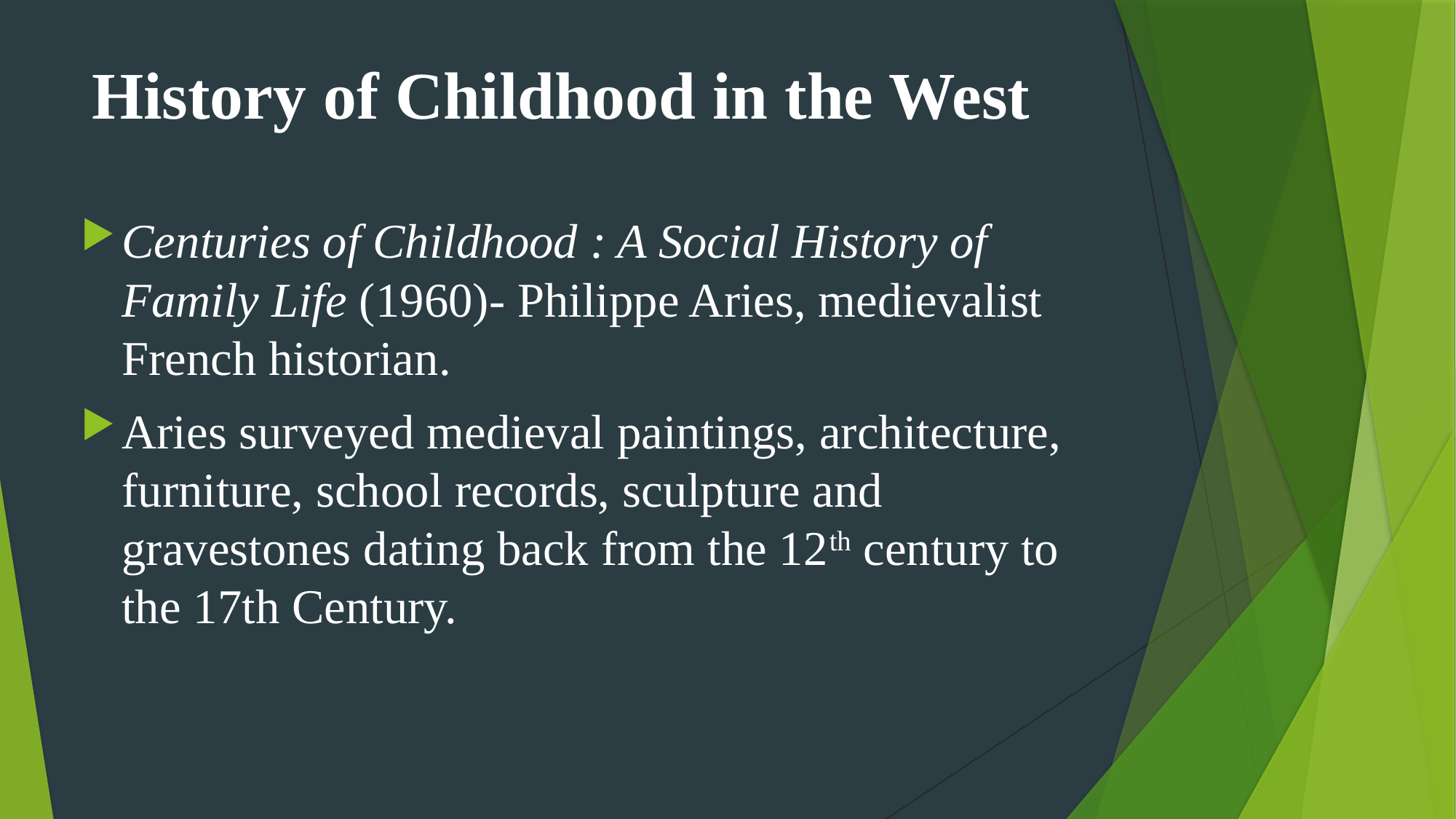

# History of Childhood in the West
Centuries of Childhood : A Social History of Family Life (1960)- Philippe Aries, medievalist French historian.
Aries surveyed medieval paintings, architecture, furniture, school records, sculpture and gravestones dating back from the 12th century to the 17th Century.